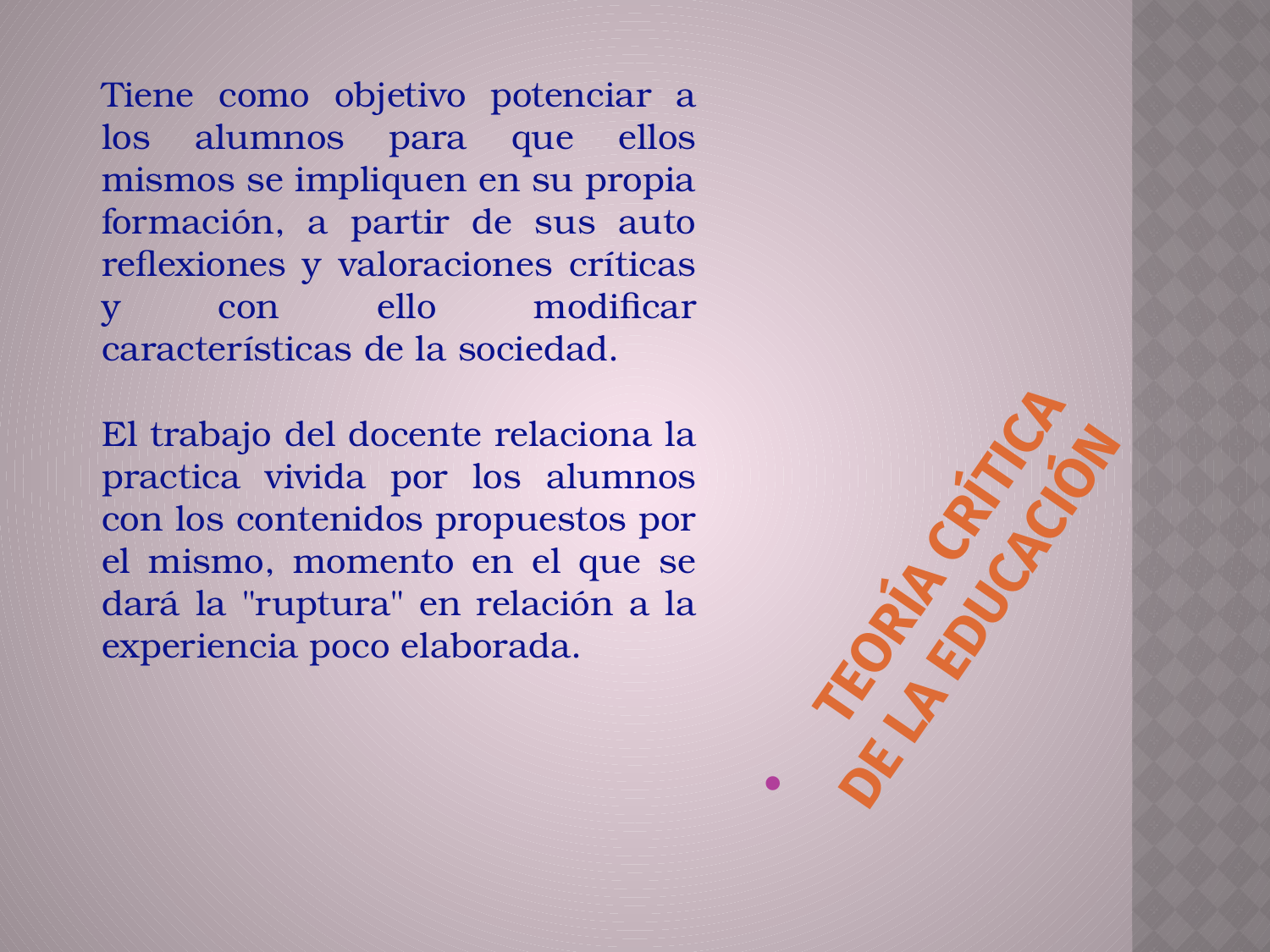

Tiene como objetivo potenciar a los alumnos para que ellos mismos se impliquen en su propia formación, a partir de sus auto reflexiones y valoraciones críticas y con ello modificar características de la sociedad.

El trabajo del docente relaciona la practica vivida por los alumnos con los contenidos propuestos por el mismo, momento en el que se dará la "ruptura" en relación a la experiencia poco elaborada.
    TEORÍA CRÍTICA DE LA EDUCACIÓN